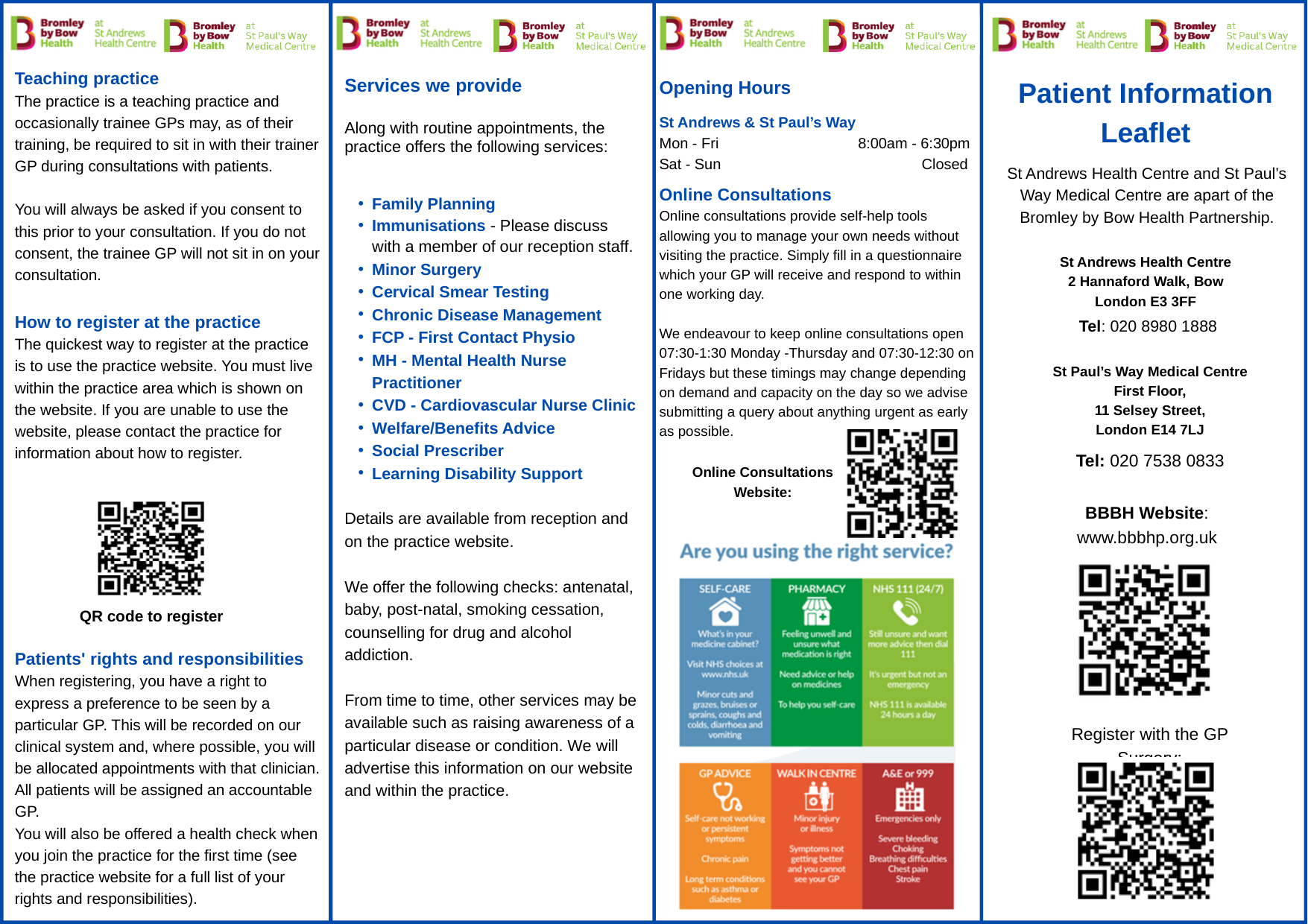

Teaching practice
The practice is a teaching practice and occasionally trainee GPs may, as of their training, be required to sit in with their trainer GP during consultations with patients.

You will always be asked if you consent to this prior to your consultation. If you do not consent, the trainee GP will not sit in on your consultation.

How to register at the practice
The quickest way to register at the practice is to use the practice website. You must live within the practice area which is shown on the website. If you are unable to use the website, please contact the practice for information about how to register.

Patients' rights and responsibilities
When registering, you have a right to express a preference to be seen by a particular GP. This will be recorded on our clinical system and, where possible, you will be allocated appointments with that clinician. All patients will be assigned an accountable GP.
You will also be offered a health check when you join the practice for the first time (see the practice website for a full list of your rights and responsibilities).
Patient Information Leaflet
Opening Hours

St Andrews & St Paul’s Way
Mon - Fri                                  8:00am - 6:30pm
Sat - Sun                                                 Closed
Services we provide

Along with routine appointments, the practice offers the following services:

Family Planning
Immunisations - Please discuss with a member of our reception staff.
Minor Surgery
Cervical Smear Testing
Chronic Disease Management
FCP - First Contact Physio
MH - Mental Health Nurse Practitioner
CVD - Cardiovascular Nurse Clinic
Welfare/Benefits Advice
Social Prescriber
Learning Disability Support

Details are available from reception and on the practice website.

We offer the following checks: antenatal, baby, post-natal, smoking cessation, counselling for drug and alcohol addiction.

From time to time, other services may be available such as raising awareness of a particular disease or condition. We will advertise this information on our website and within the practice.

St Andrews Health Centre and St Paul’s Way Medical Centre are apart of the Bromley by Bow Health Partnership.
Online Consultations
Online consultations provide self-help tools allowing you to manage your own needs without visiting the practice. Simply fill in a questionnaire which your GP will receive and respond to within one working day.

We endeavour to keep online consultations open 07:30-1:30 Monday -Thursday and 07:30-12:30 on Fridays but these timings may change depending on demand and capacity on the day so we advise submitting a query about anything urgent as early as possible.
St Andrews Health Centre
2 Hannaford Walk, Bow
London E3 3FF
Tel: 020 8980 1888
St Paul’s Way Medical Centre
First Floor,
11 Selsey Street,
London E14 7LJ

Tel: 020 7538 0833
Online Consultations Website:

BBBH Website:
www.bbbhp.org.uk

QR code to register
Register with the GP Surgery: